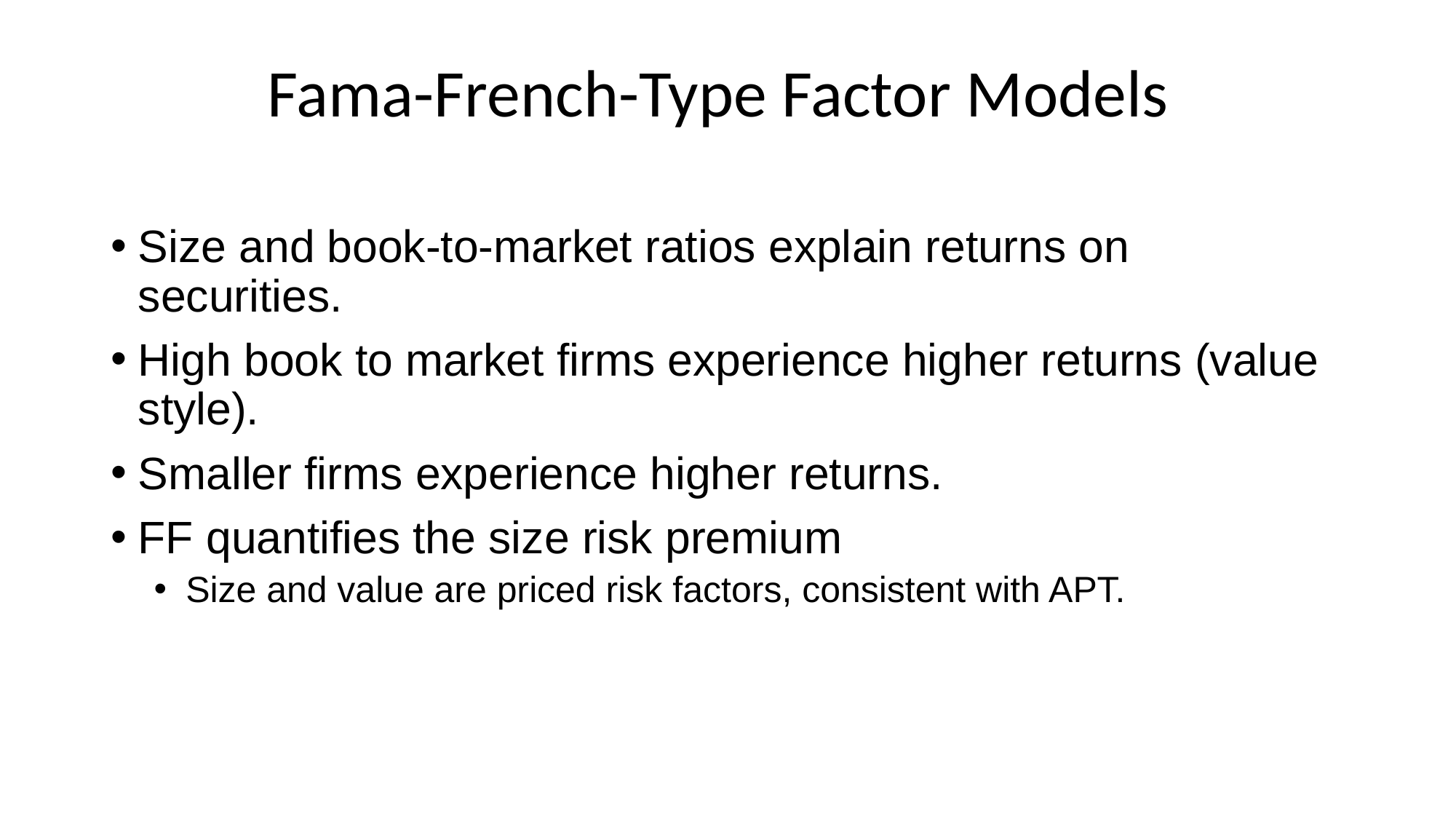

# Fama-French-Type Factor Models
Size and book-to-market ratios explain returns on securities.
High book to market firms experience higher returns (value style).
Smaller firms experience higher returns.
FF quantifies the size risk premium
Size and value are priced risk factors, consistent with APT.